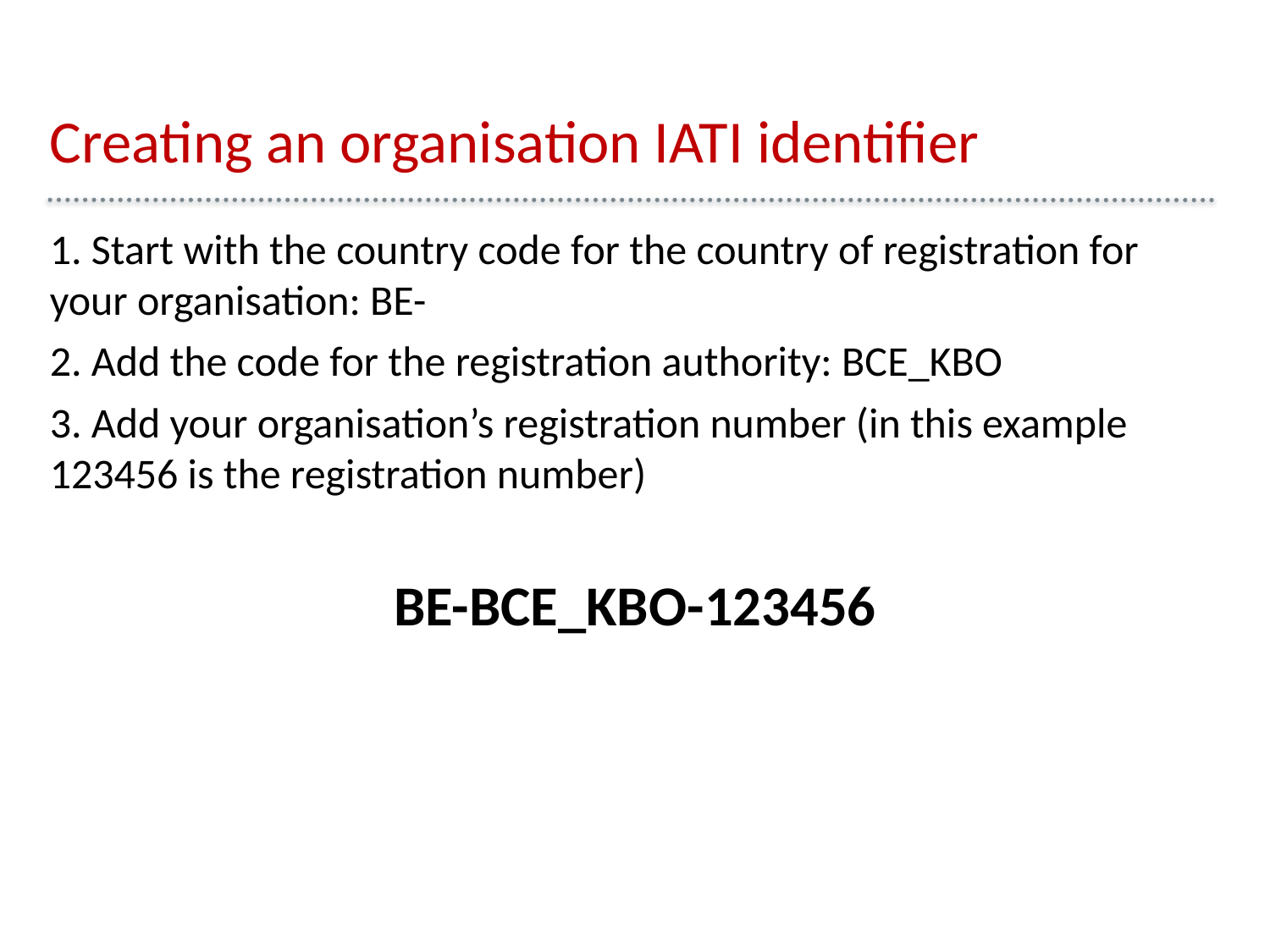

# Creating an organisation IATI identifier
1. Start with the country code for the country of registration for your organisation: BE-
2. Add the code for the registration authority: BCE_KBO
3. Add your organisation’s registration number (in this example 123456 is the registration number)

BE-BCE_KBO-123456